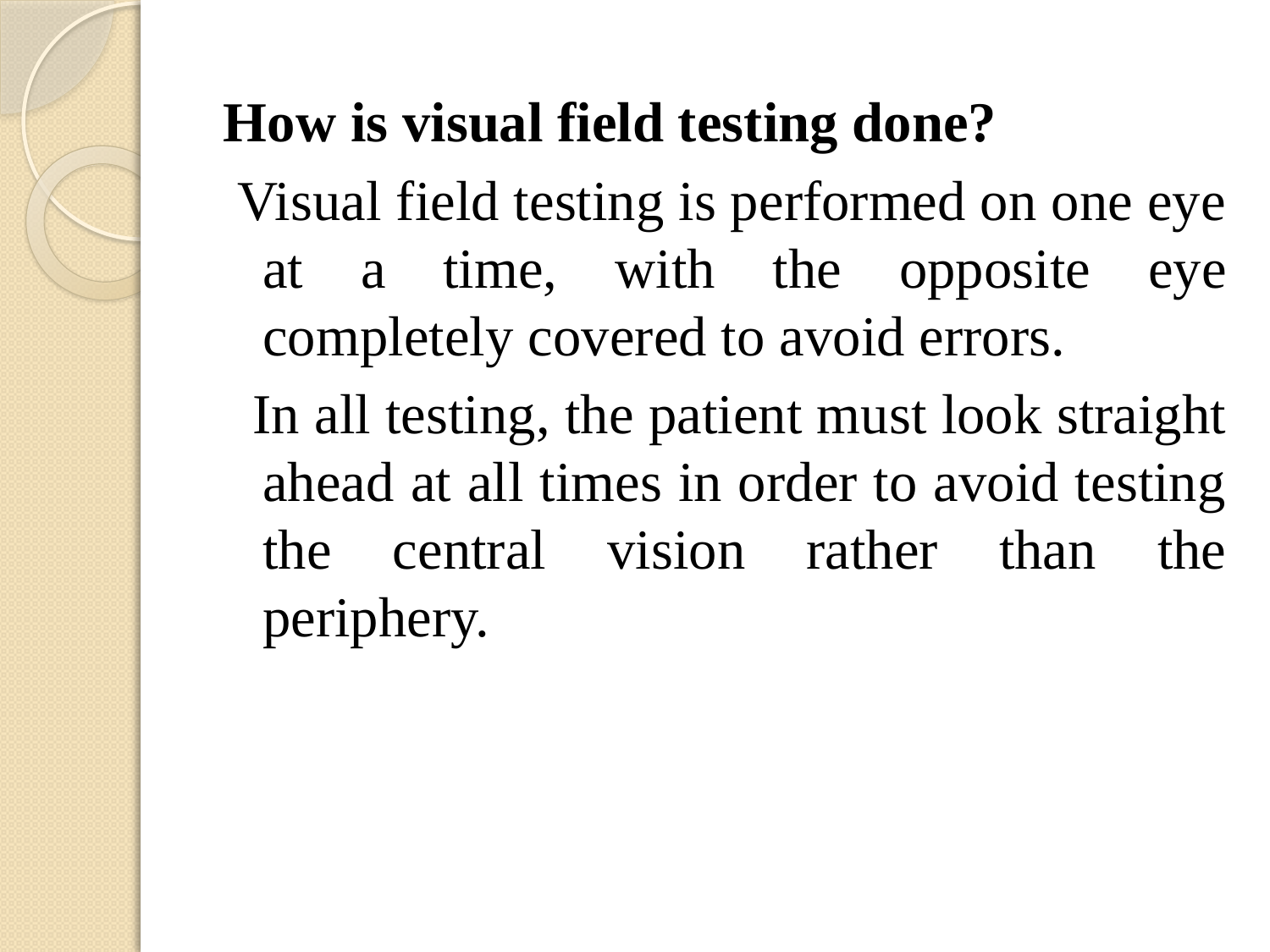

How is visual field testing done?
 Visual field testing is performed on one eye at a time, with the opposite eye completely covered to avoid errors.
  In all testing, the patient must look straight ahead at all times in order to avoid testing the central vision rather than the periphery.